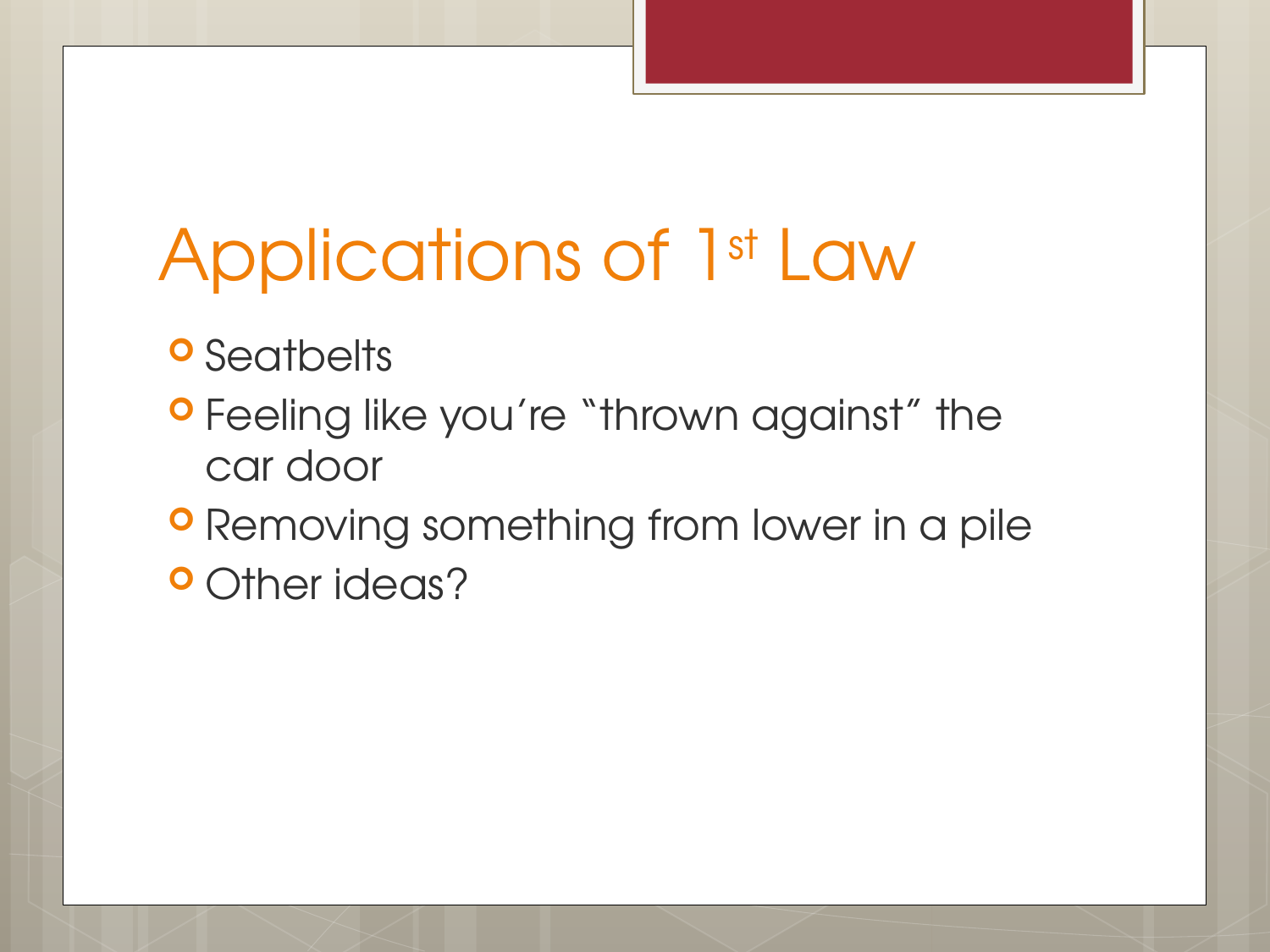

# Applications of 1st Law
Seatbelts
Feeling like you’re “thrown against” the car door
Removing something from lower in a pile
Other ideas?